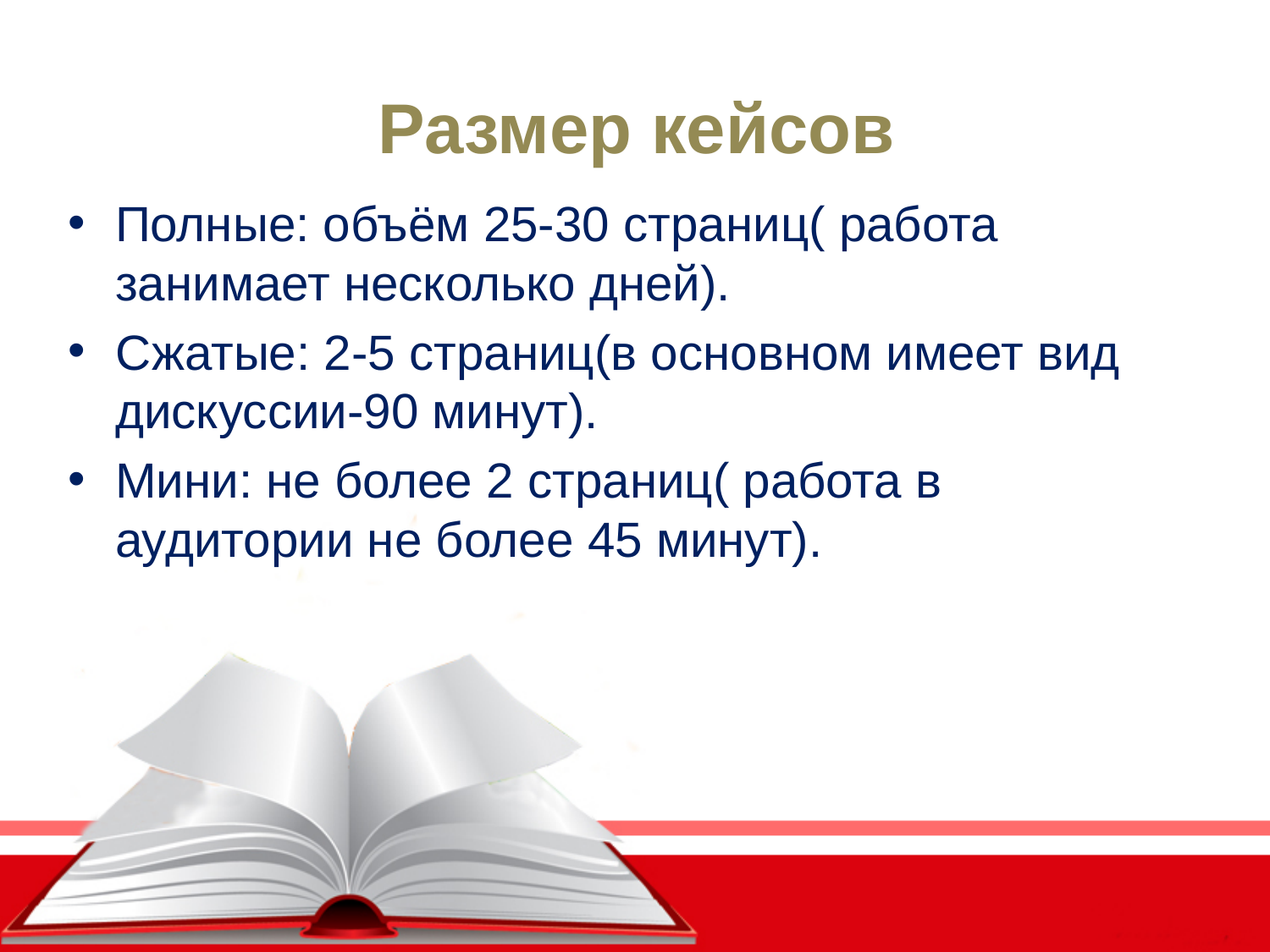

Размер кейсов
Полные: объём 25-30 страниц( работа занимает несколько дней).
Сжатые: 2-5 страниц(в основном имеет вид дискуссии-90 минут).
Мини: не более 2 страниц( работа в аудитории не более 45 минут).